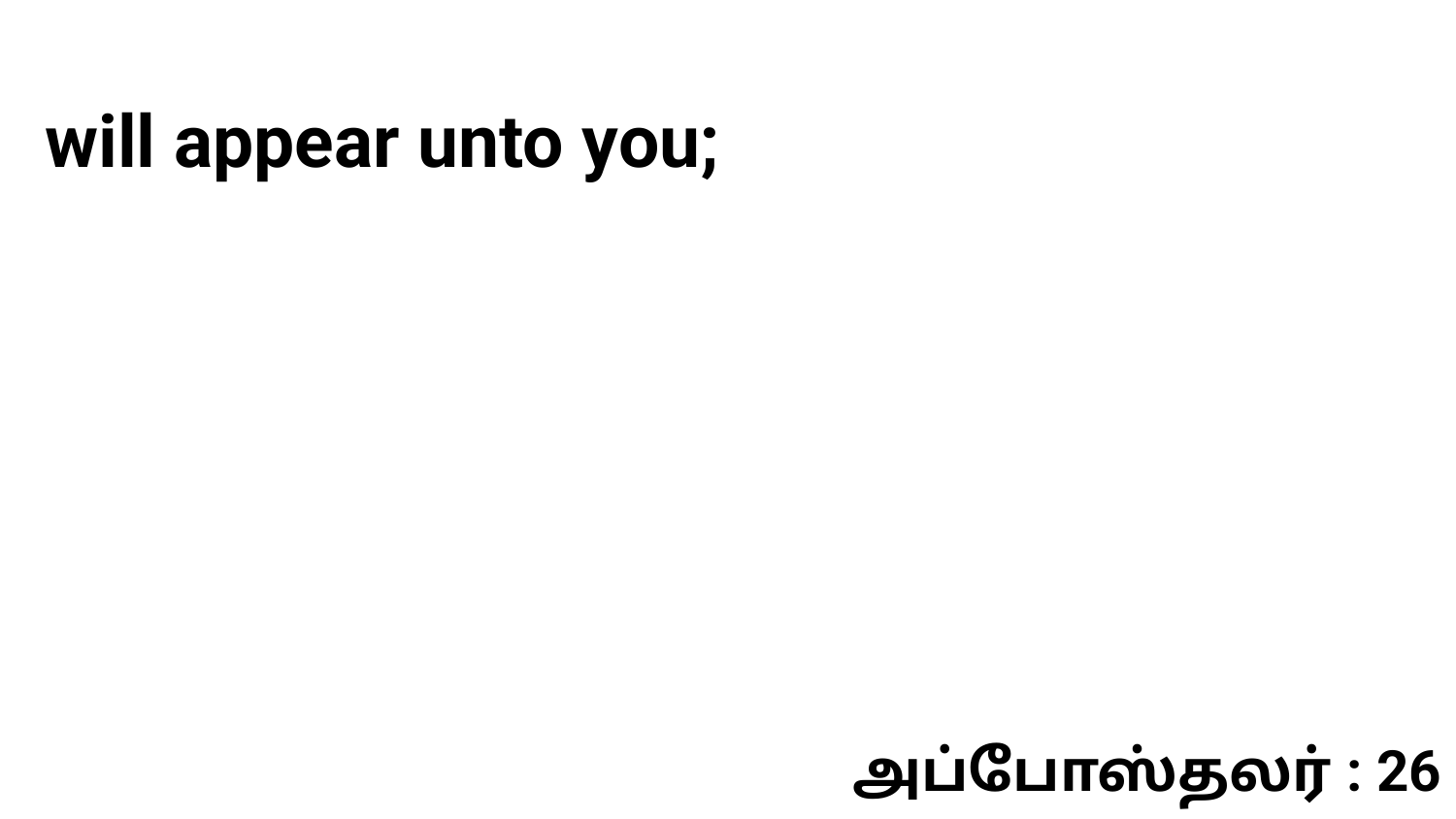

will appear unto you;
அப்போஸ்தலர் : 26